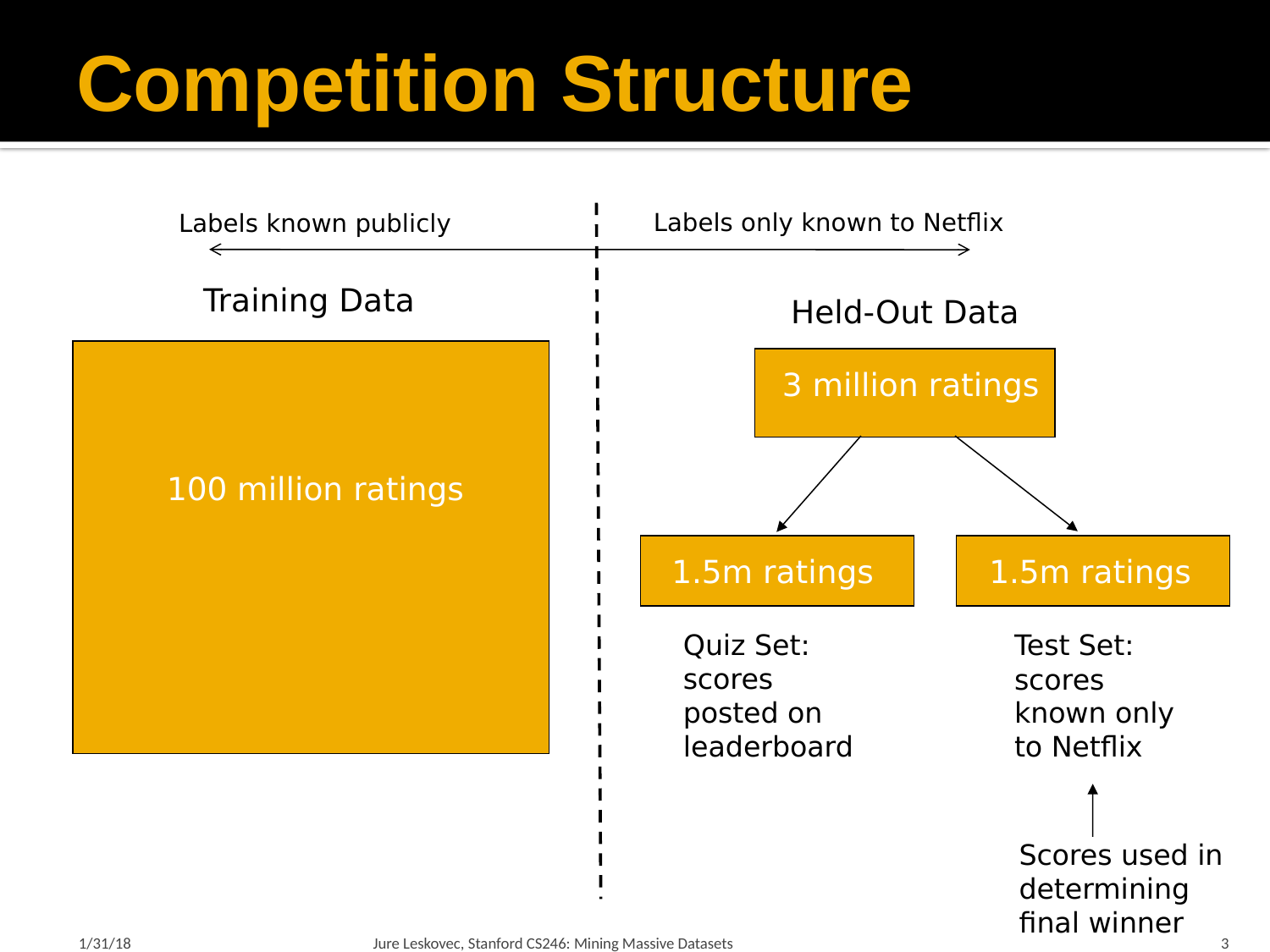

# Competition Structure
Labels only known to Netflix
Labels known publicly
Training Data
Held-Out Data

3 million ratings

100 million ratings

1.5m ratings
1.5m ratings
Quiz Set:
scores
posted on
leaderboard
Test Set:
scores
known only
to Netflix

Scores used in
determining
final winner
1/31/18
Jure Leskovec, Stanford CS246: Mining Massive Datasets
3